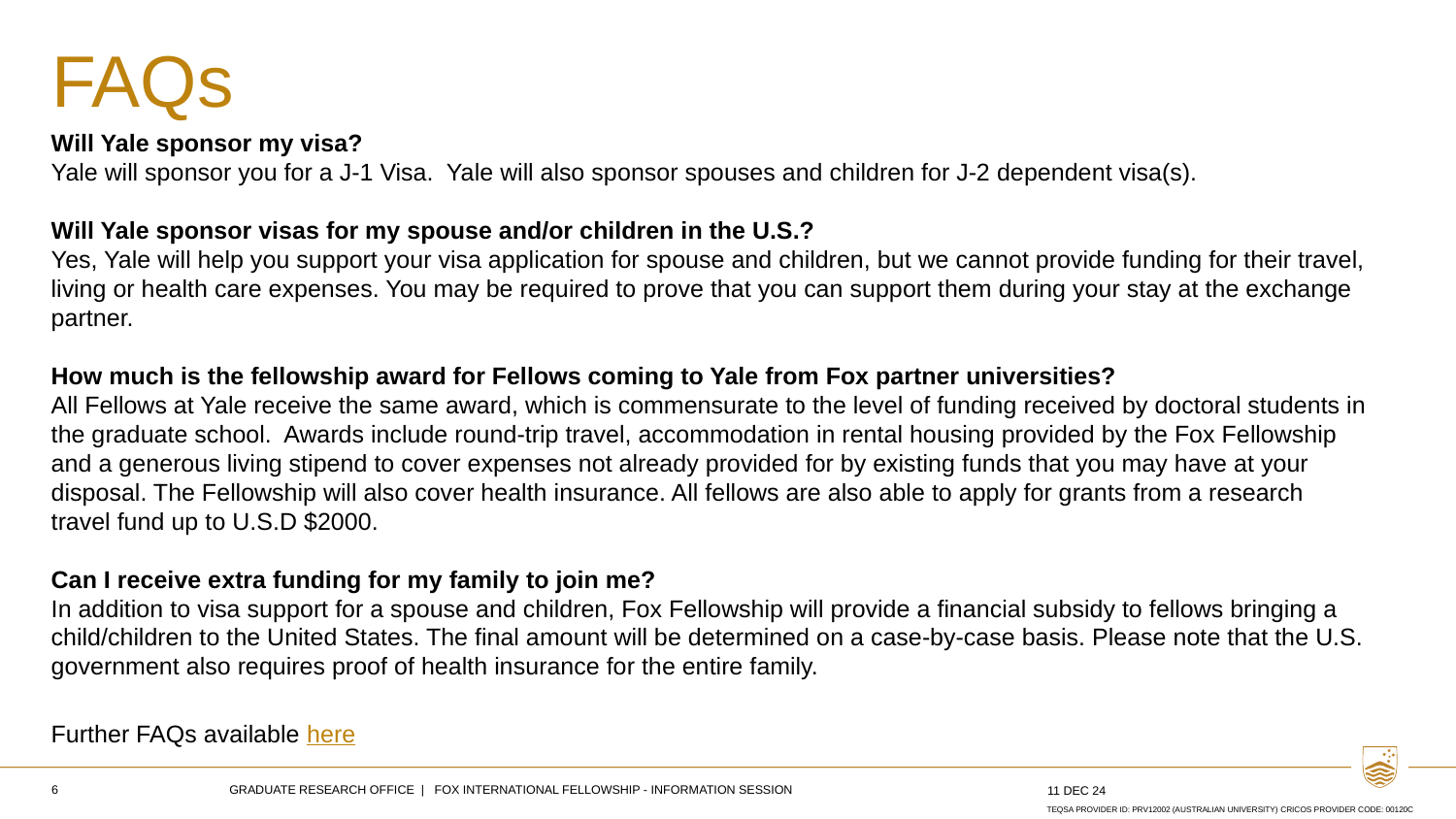

FAQs
Will Yale sponsor my visa?
Yale will sponsor you for a J-1 Visa.  Yale will also sponsor spouses and children for J-2 dependent visa(s).

Will Yale sponsor visas for my spouse and/or children in the U.S.?
Yes, Yale will help you support your visa application for spouse and children, but we cannot provide funding for their travel, living or health care expenses. You may be required to prove that you can support them during your stay at the exchange partner.

How much is the fellowship award for Fellows coming to Yale from Fox partner universities?
All Fellows at Yale receive the same award, which is commensurate to the level of funding received by doctoral students in the graduate school.  Awards include round-trip travel, accommodation in rental housing provided by the Fox Fellowship and a generous living stipend to cover expenses not already provided for by existing funds that you may have at your disposal. The Fellowship will also cover health insurance. All fellows are also able to apply for grants from a research travel fund up to U.S.D $2000.

Can I receive extra funding for my family to join me?
In addition to visa support for a spouse and children, Fox Fellowship will provide a financial subsidy to fellows bringing a child/children to the United States. The final amount will be determined on a case-by-case basis. Please note that the U.S. government also requires proof of health insurance for the entire family.

Further FAQs available here
6
Graduate Research Office  |   Fox International Fellowship - Information Session
11 Dec 24